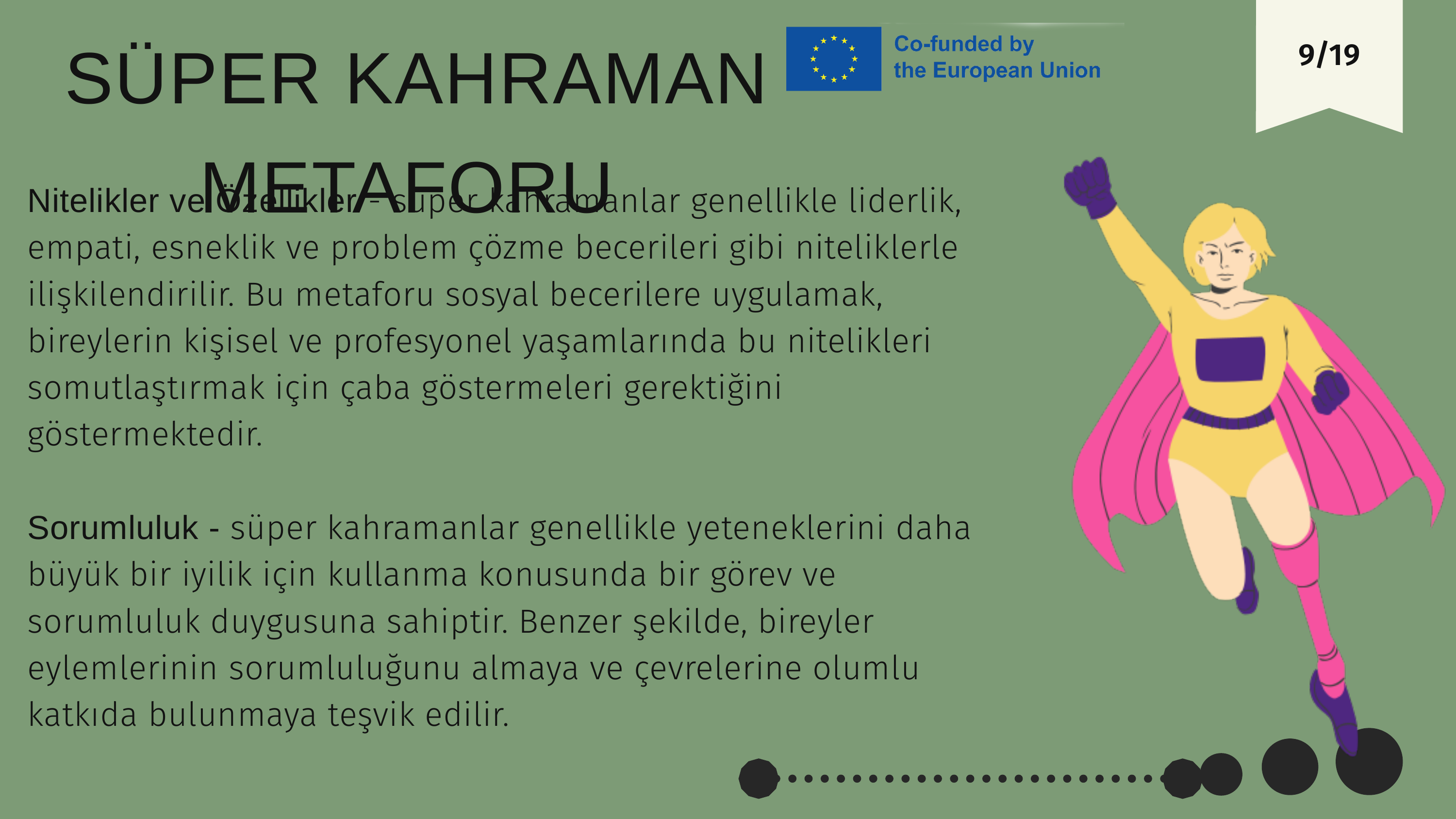

SÜPER KAHRAMAN METAFORU

9/19

Nitelikler ve Özellikler - süper kahramanlar genellikle liderlik, empati, esneklik ve problem çözme becerileri gibi niteliklerle ilişkilendirilir. Bu metaforu sosyal becerilere uygulamak, bireylerin kişisel ve profesyonel yaşamlarında bu nitelikleri somutlaştırmak için çaba göstermeleri gerektiğini göstermektedir.

Sorumluluk - süper kahramanlar genellikle yeteneklerini daha büyük bir iyilik için kullanma konusunda bir görev ve sorumluluk duygusuna sahiptir. Benzer şekilde, bireyler eylemlerinin sorumluluğunu almaya ve çevrelerine olumlu katkıda bulunmaya teşvik edilir.